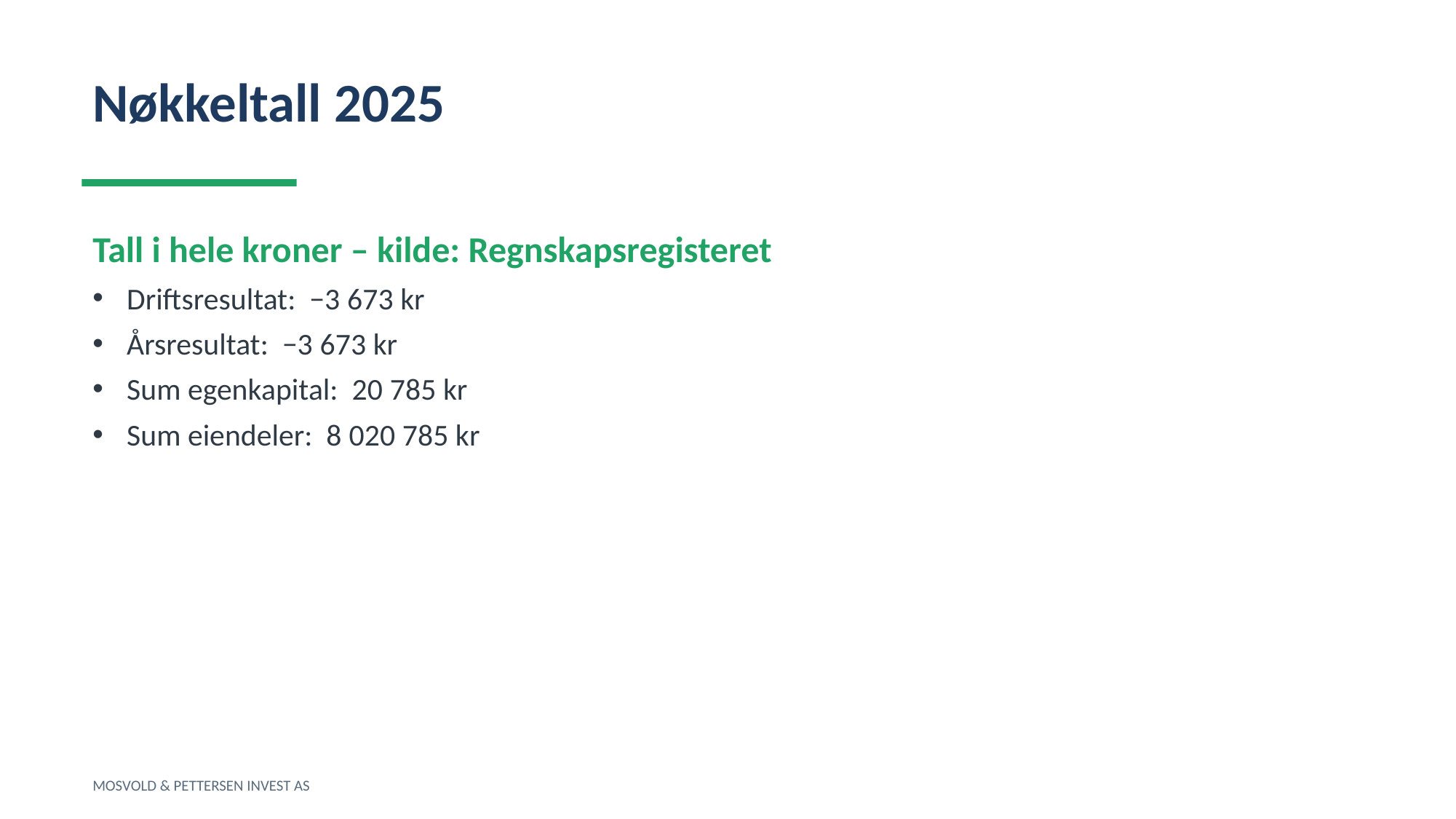

Nøkkeltall 2025

Tall i hele kroner – kilde: Regnskapsregisteret
Driftsresultat:  −3 673 kr
Årsresultat:  −3 673 kr
Sum egenkapital:  20 785 kr
Sum eiendeler:  8 020 785 kr
MOSVOLD & PETTERSEN INVEST AS